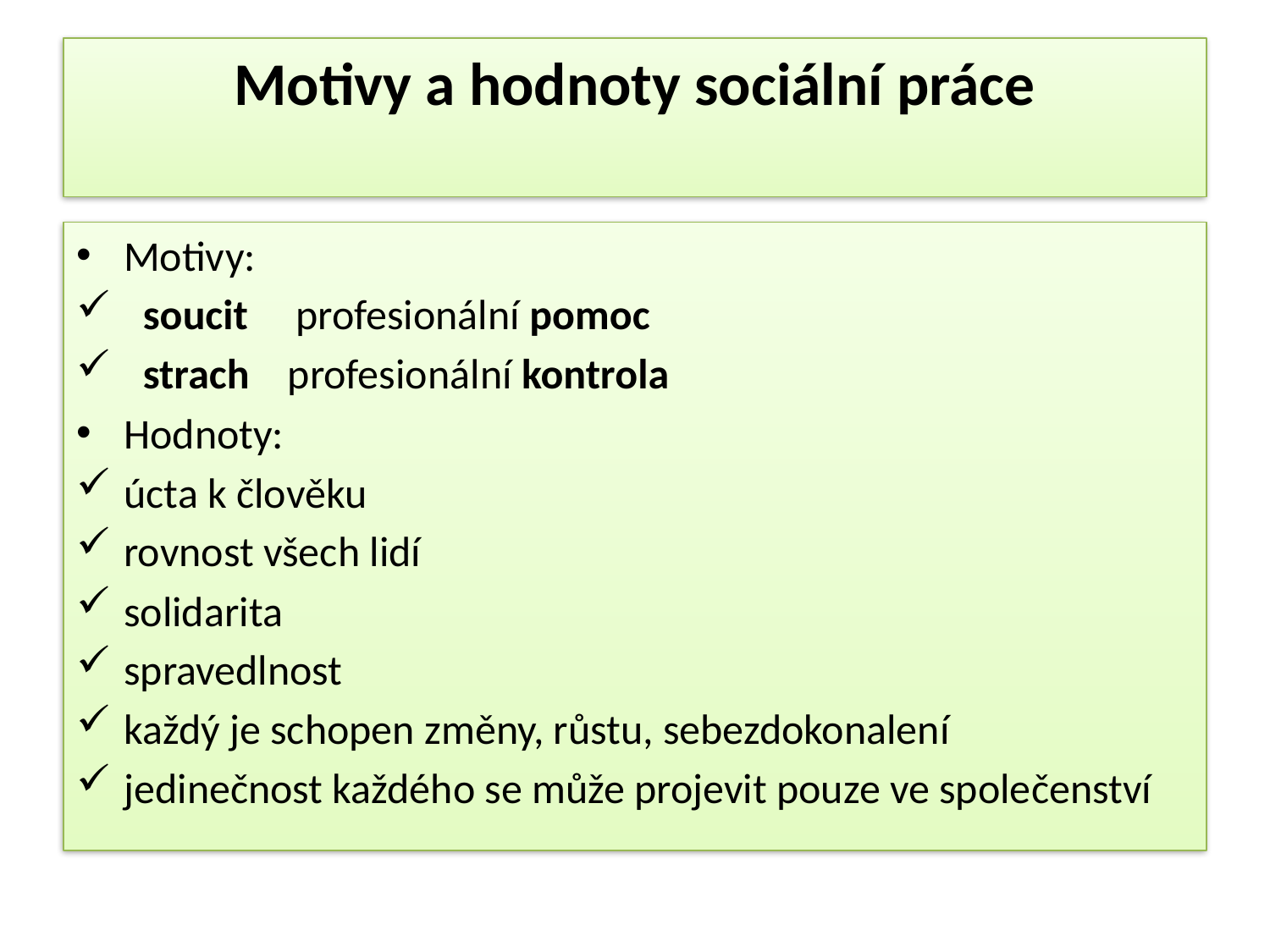

# Motivy a hodnoty sociální práce
Motivy:
  soucit     profesionální pomoc
  strach    profesionální kontrola
Hodnoty:
úcta k člověku
rovnost všech lidí
solidarita
spravedlnost
každý je schopen změny, růstu, sebezdokonalení
jedinečnost každého se může projevit pouze ve společenství